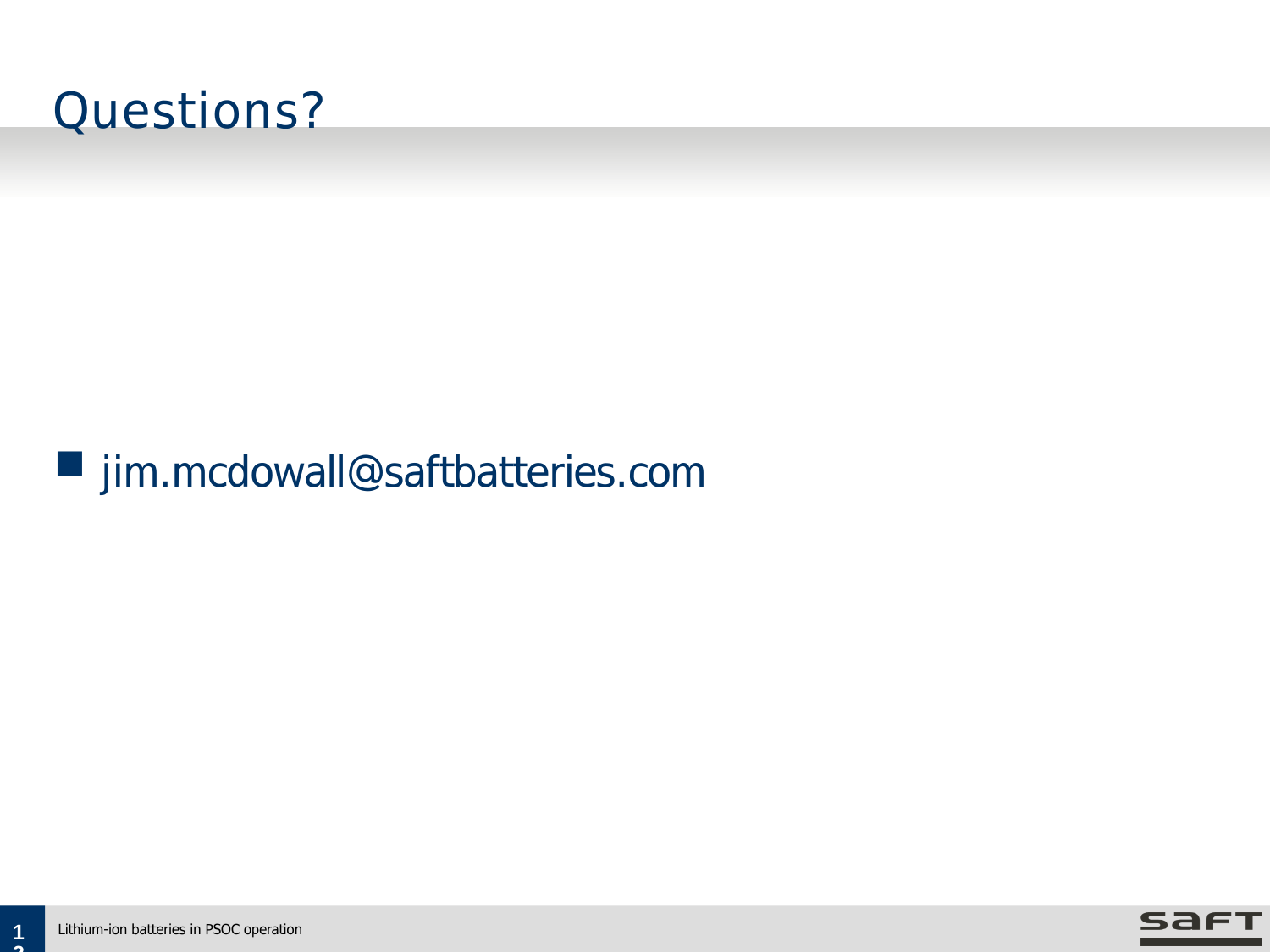

# Questions?

jim.mcdowall@saftbatteries.com
12
Lithium-ion batteries in PSOC operation